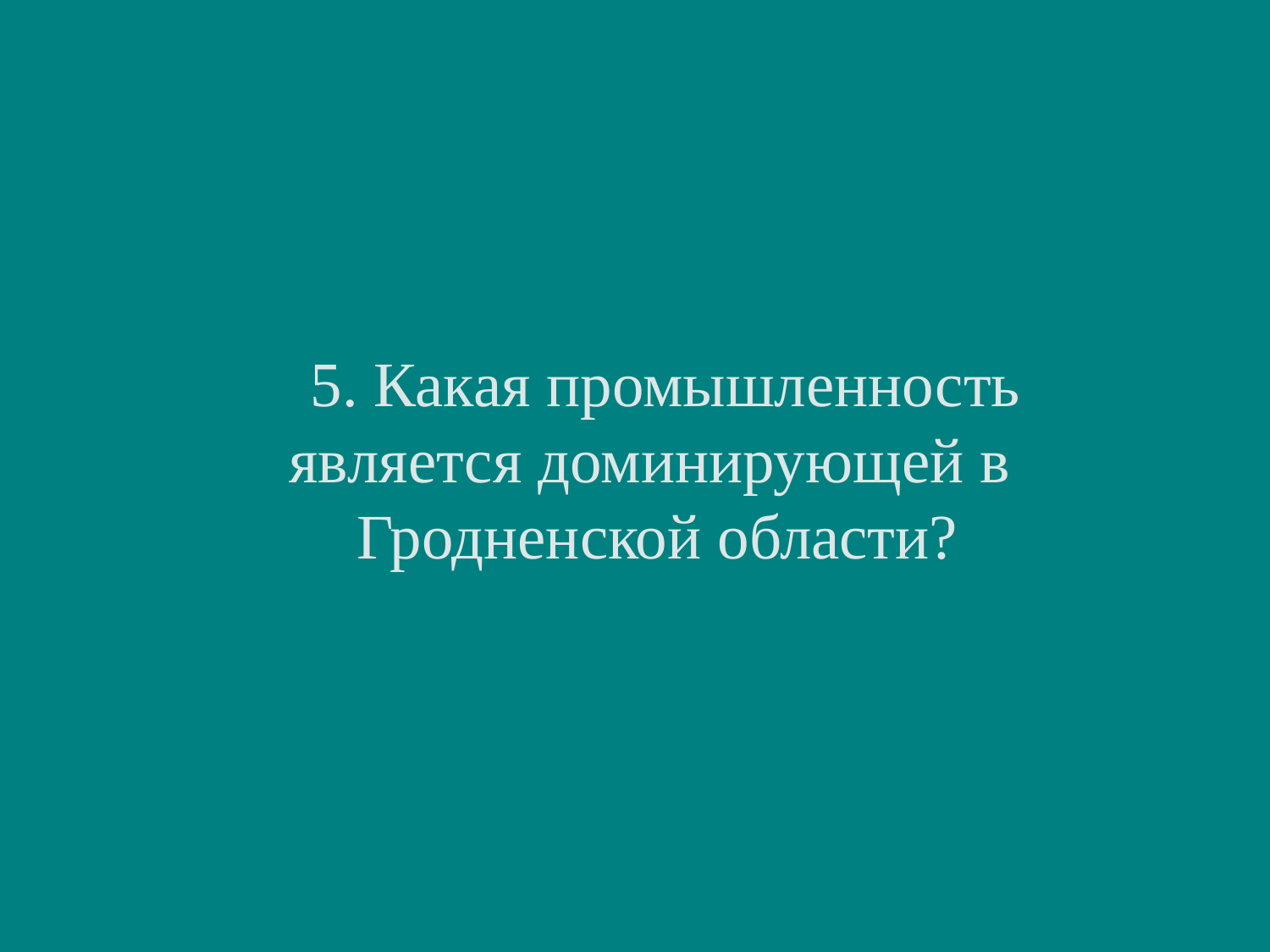

5. Какая промышленность является доминирующей в
 Гродненской области?